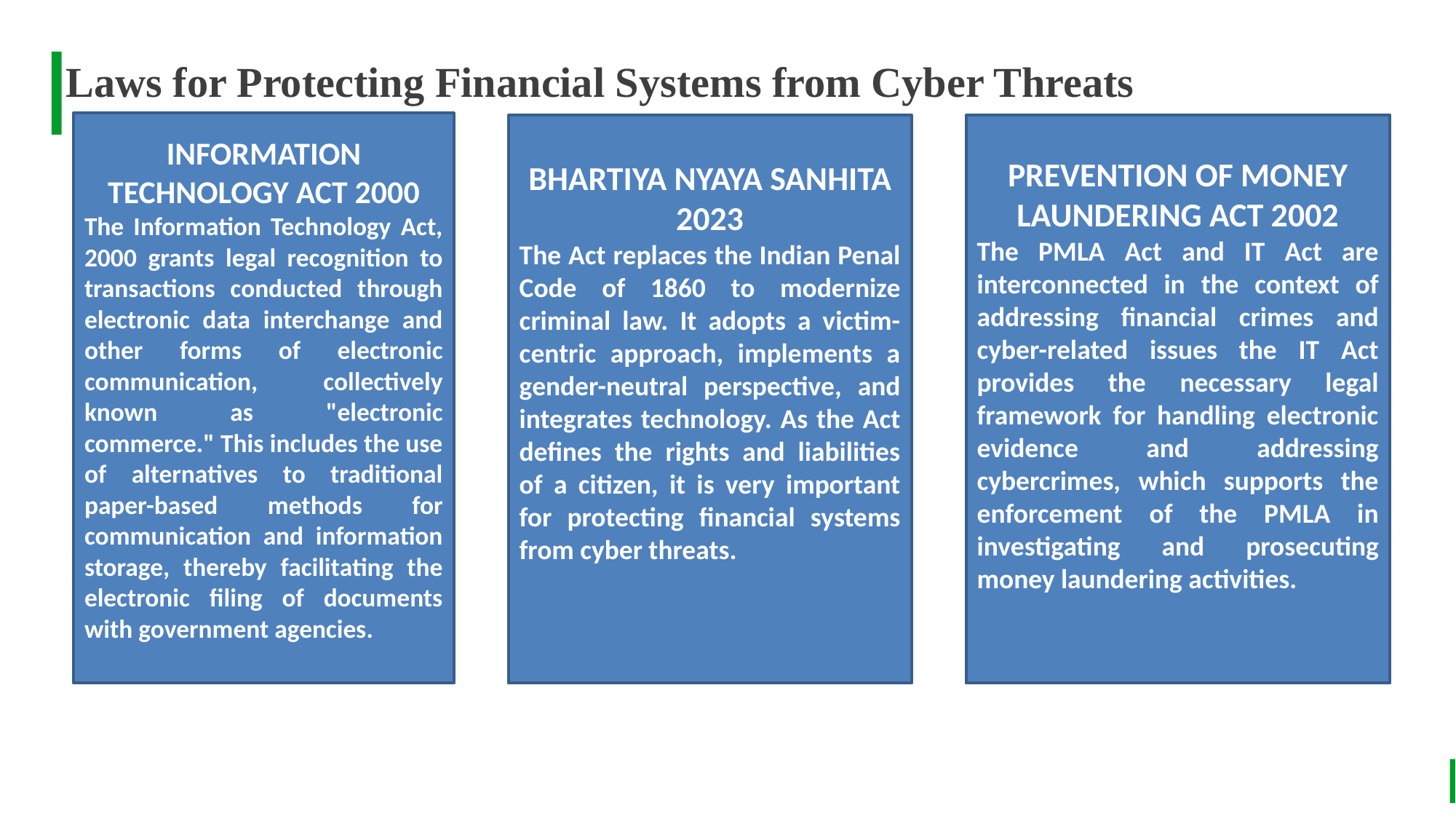

# Laws for Protecting Financial Systems from Cyber Threats

INFORMATION TECHNOLOGY ACT 2000
The Information Technology Act, 2000 grants legal recognition to transactions conducted through electronic data interchange and other forms of electronic communication, collectively known as "electronic commerce." This includes the use of alternatives to traditional paper-based methods for communication and information storage, thereby facilitating the electronic filing of documents with government agencies.

BHARTIYA NYAYA SANHITA 2023
The Act replaces the Indian Penal Code of 1860 to modernize criminal law. It adopts a victim-centric approach, implements a gender-neutral perspective, and integrates technology. As the Act defines the rights and liabilities of a citizen, it is very important for protecting financial systems from cyber threats.

PREVENTION OF MONEY LAUNDERING ACT 2002
The PMLA Act and IT Act are interconnected in the context of addressing financial crimes and cyber-related issues the IT Act provides the necessary legal framework for handling electronic evidence and addressing cybercrimes, which supports the enforcement of the PMLA in investigating and prosecuting money laundering activities.